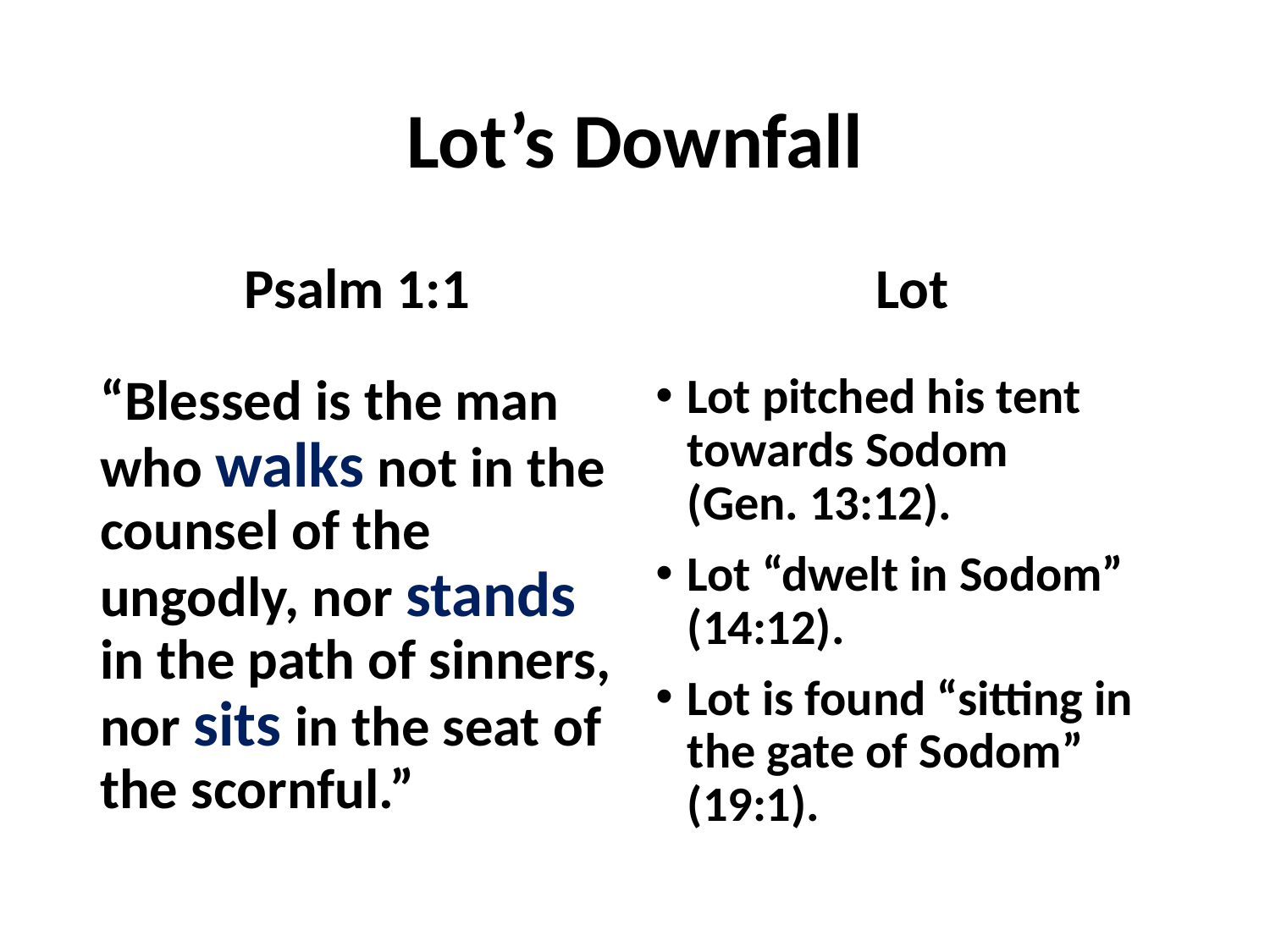

# Lot’s Downfall
Psalm 1:1

“Blessed is the man who walks not in the counsel of the ungodly, nor stands in the path of sinners, nor sits in the seat of the scornful.”
Lot

Lot pitched his tent towards Sodom
(Gen. 13:12).
Lot “dwelt in Sodom” (14:12).
Lot is found “sitting in the gate of Sodom” (19:1).